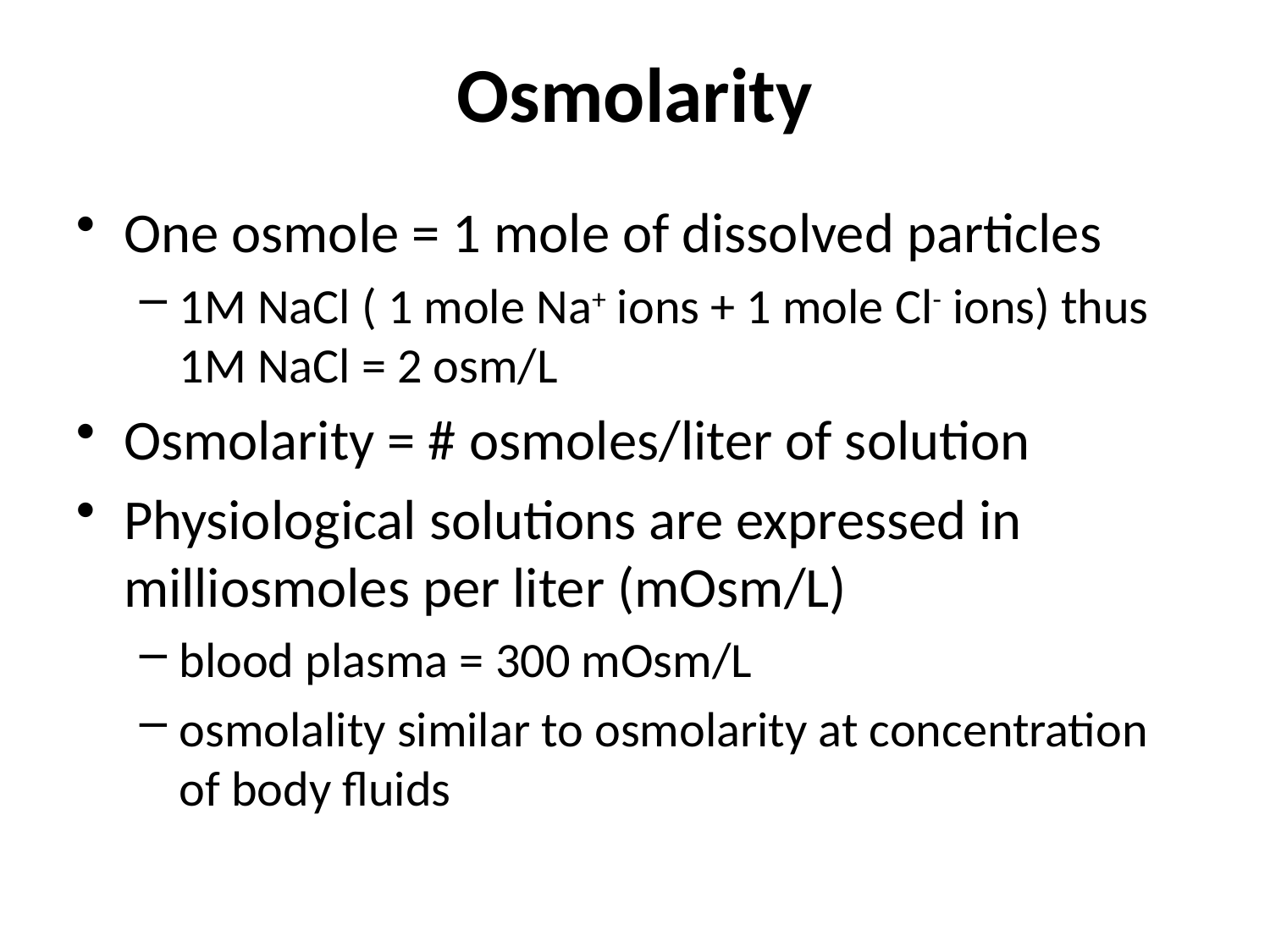

Osmolarity
One osmole = 1 mole of dissolved particles
1M NaCl ( 1 mole Na+ ions + 1 mole Cl- ions) thus 1M NaCl = 2 osm/L
Osmolarity = # osmoles/liter of solution
Physiological solutions are expressed in milliosmoles per liter (mOsm/L)
blood plasma = 300 mOsm/L
osmolality similar to osmolarity at concentration of body fluids